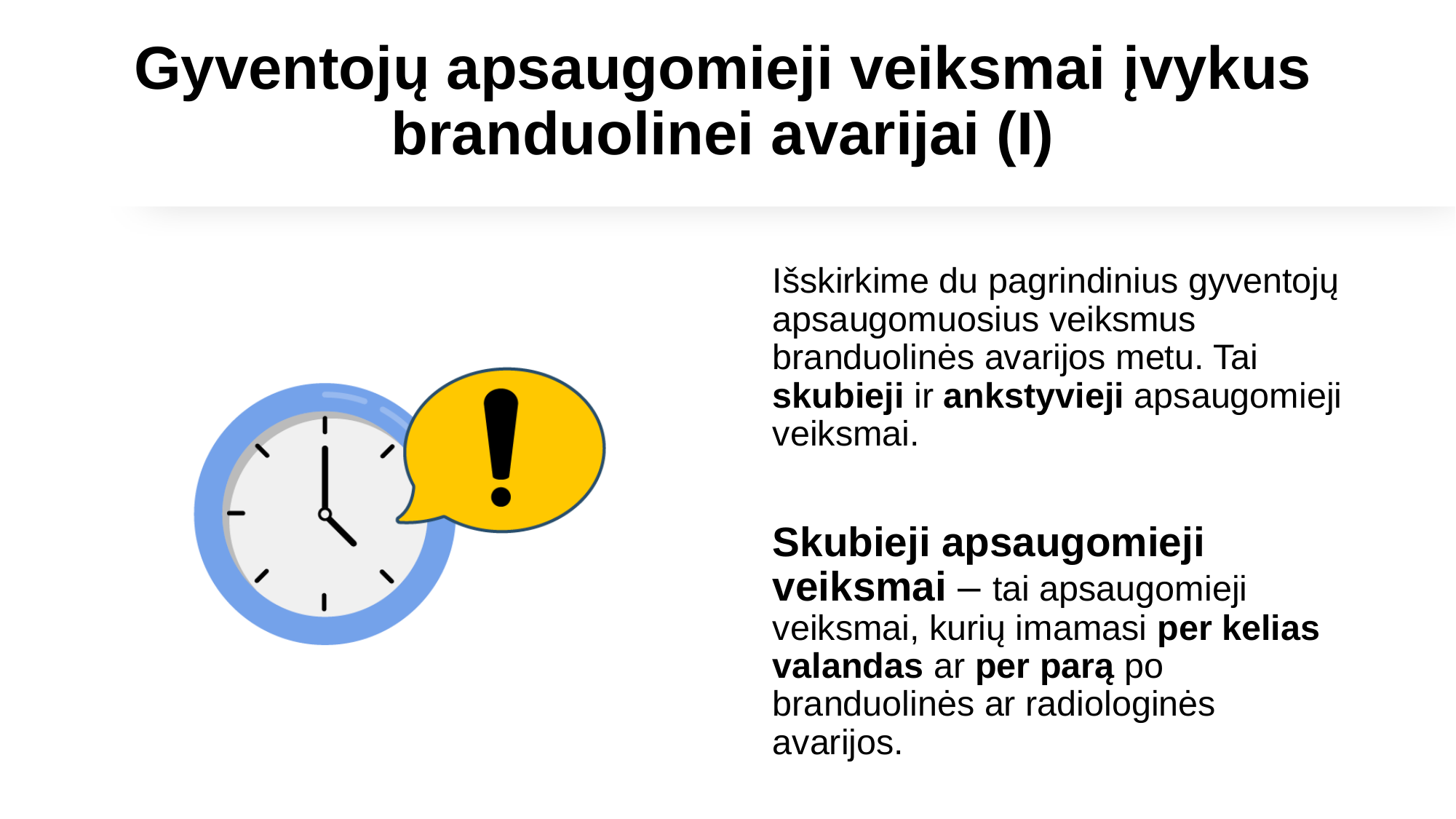

# Gyventojų apsaugomieji veiksmai įvykus branduolinei avarijai (I)
Išskirkime du pagrindinius gyventojų apsaugomuosius veiksmus branduolinės avarijos metu. Tai skubieji ir ankstyvieji apsaugomieji veiksmai.

Skubieji apsaugomieji veiksmai – tai apsaugomieji veiksmai, kurių imamasi per kelias valandas ar per parą po branduolinės ar radiologinės avarijos.